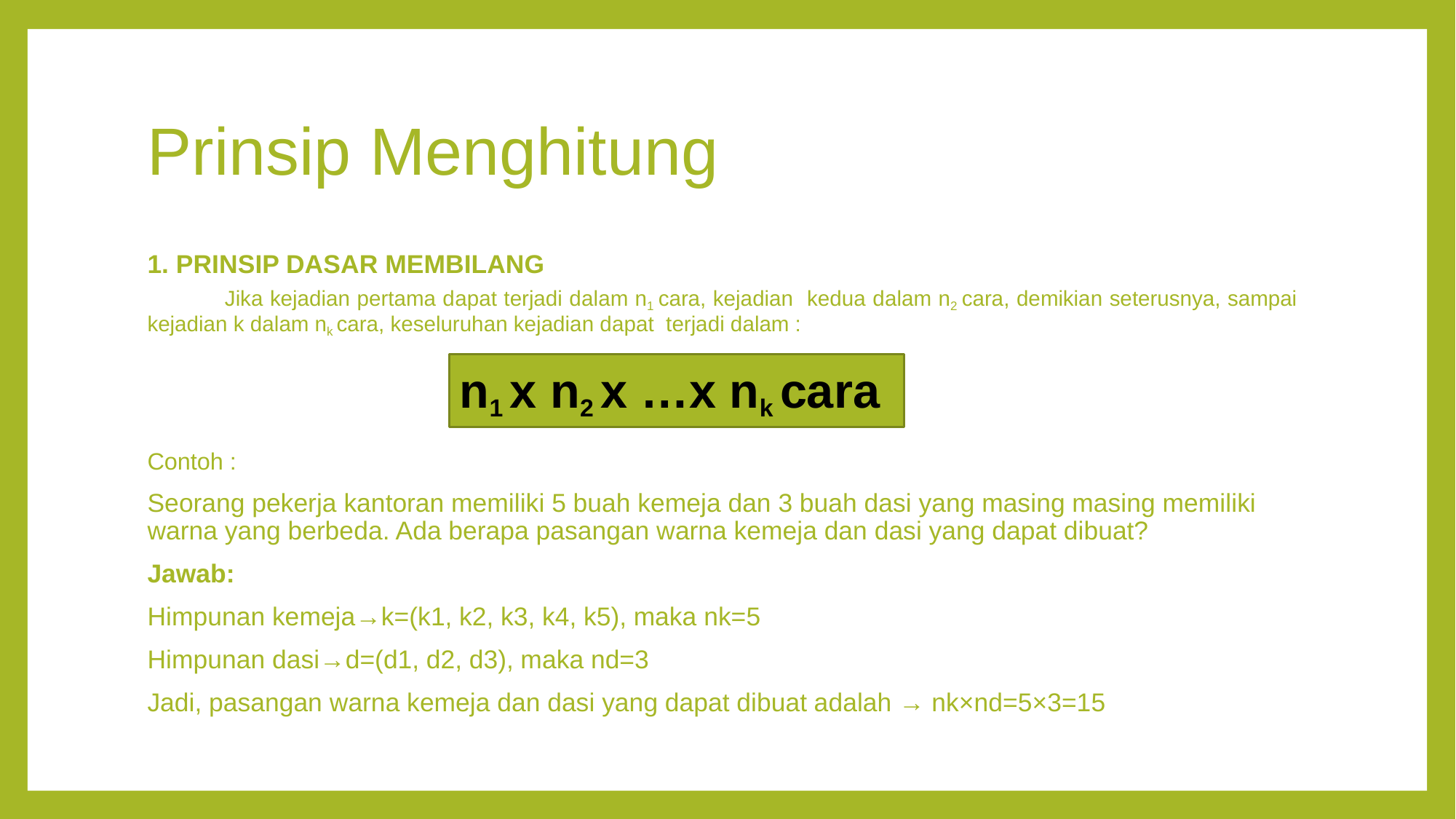

# Prinsip Menghitung
1. PRINSIP DASAR MEMBILANG
	Jika kejadian pertama dapat terjadi dalam n1 cara, kejadian  kedua dalam n2 cara, demikian seterusnya, sampai  kejadian k dalam nk cara, keseluruhan kejadian dapat  terjadi dalam :

Contoh :
Seorang pekerja kantoran memiliki 5 buah kemeja dan 3 buah dasi yang masing masing memiliki warna yang berbeda. Ada berapa pasangan warna kemeja dan dasi yang dapat dibuat?
Jawab:
Himpunan kemeja→k=(k1, k2, k3, k4, k5), maka nk=5
Himpunan dasi→d=(d1, d2, d3), maka nd=3
Jadi, pasangan warna kemeja dan dasi yang dapat dibuat adalah → nk×nd=5×3=15

n1 x n2 x …x nk cara